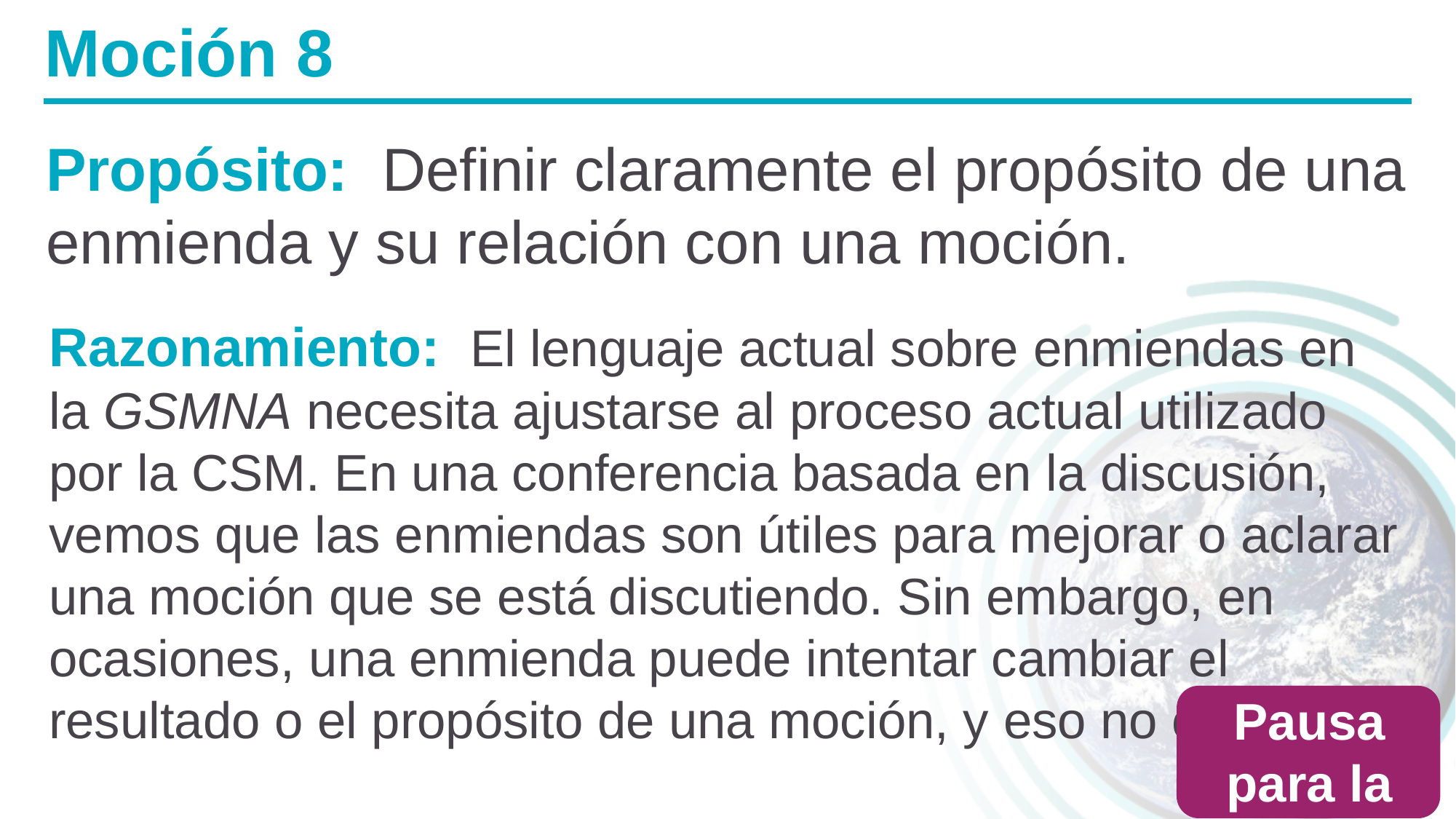

Moción 8
Propósito:  Definir claramente el propósito de una enmienda y su relación con una moción.
Razonamiento:  El lenguaje actual sobre enmiendas en la GSMNA necesita ajustarse al proceso actual utilizado por la CSM. En una conferencia basada en la discusión, vemos que las enmiendas son útiles para mejorar o aclarar una moción que se está discutiendo. Sin embargo, en ocasiones, una enmienda puede intentar cambiar el resultado o el propósito de una moción, y eso no constituye
una mejora a la moción, sino más bien una razón en
contra de votar a favor.
Pausa para la discusión